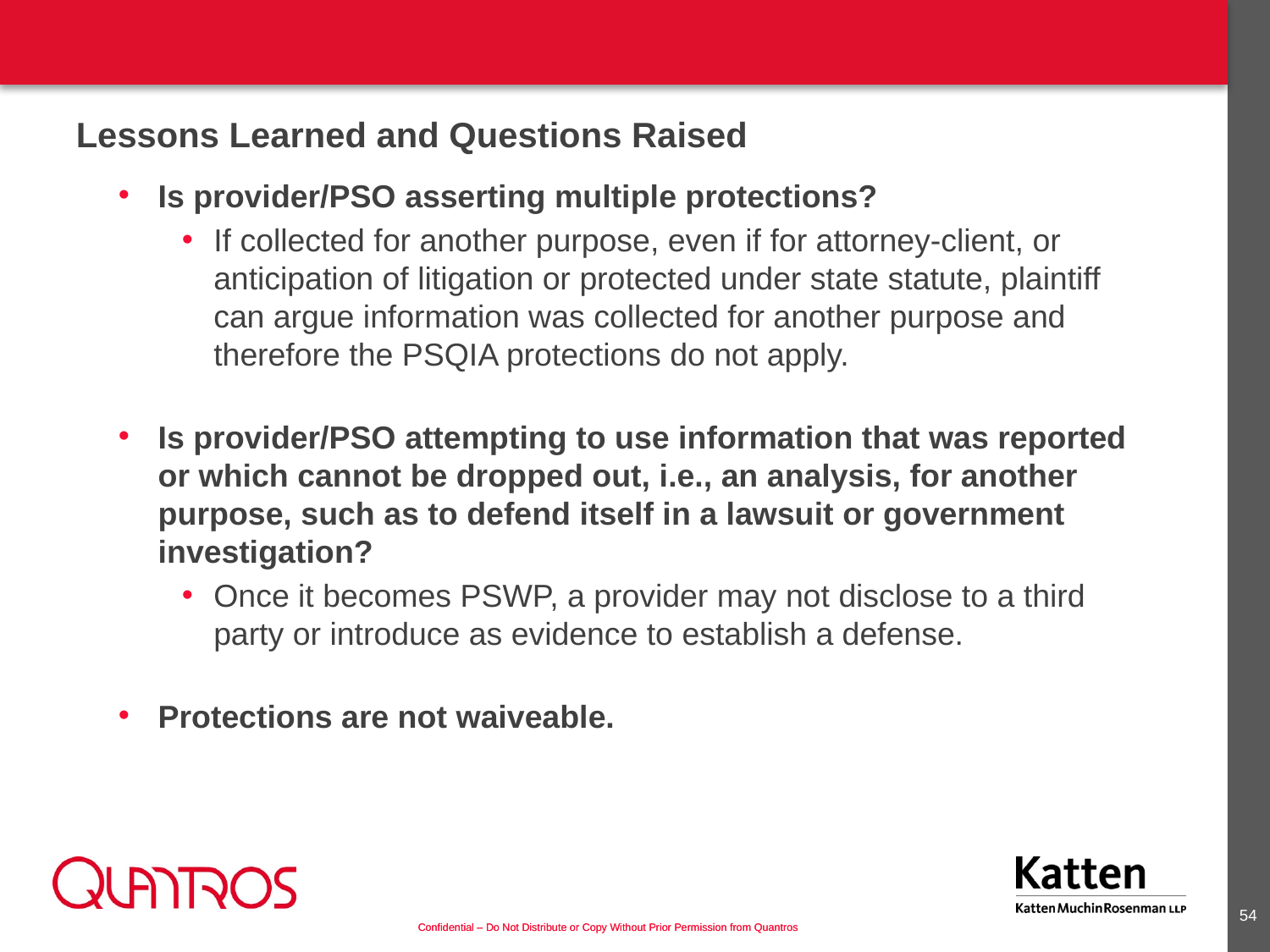

Lessons Learned and Questions Raised
Is provider/PSO asserting multiple protections?
If collected for another purpose, even if for attorney-client, or anticipation of litigation or protected under state statute, plaintiff can argue information was collected for another purpose and therefore the PSQIA protections do not apply.
Is provider/PSO attempting to use information that was reported or which cannot be dropped out, i.e., an analysis, for another purpose, such as to defend itself in a lawsuit or government investigation?
Once it becomes PSWP, a provider may not disclose to a third party or introduce as evidence to establish a defense.
Protections are not waiveable.
54